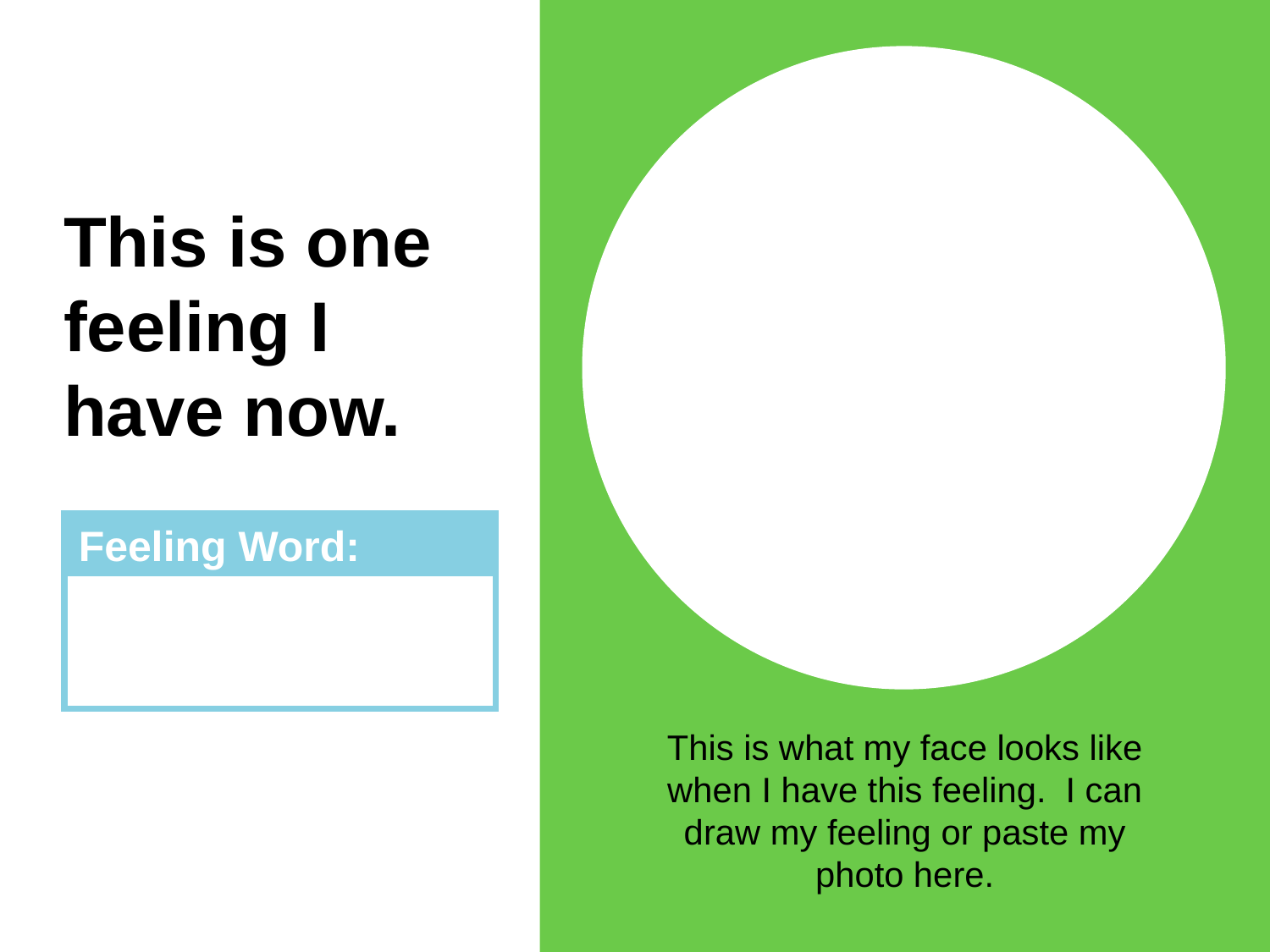

This is one feeling I have now.

Feeling Word:
This is what my face looks like when I have this feeling.  I can draw my feeling or paste my photo here.